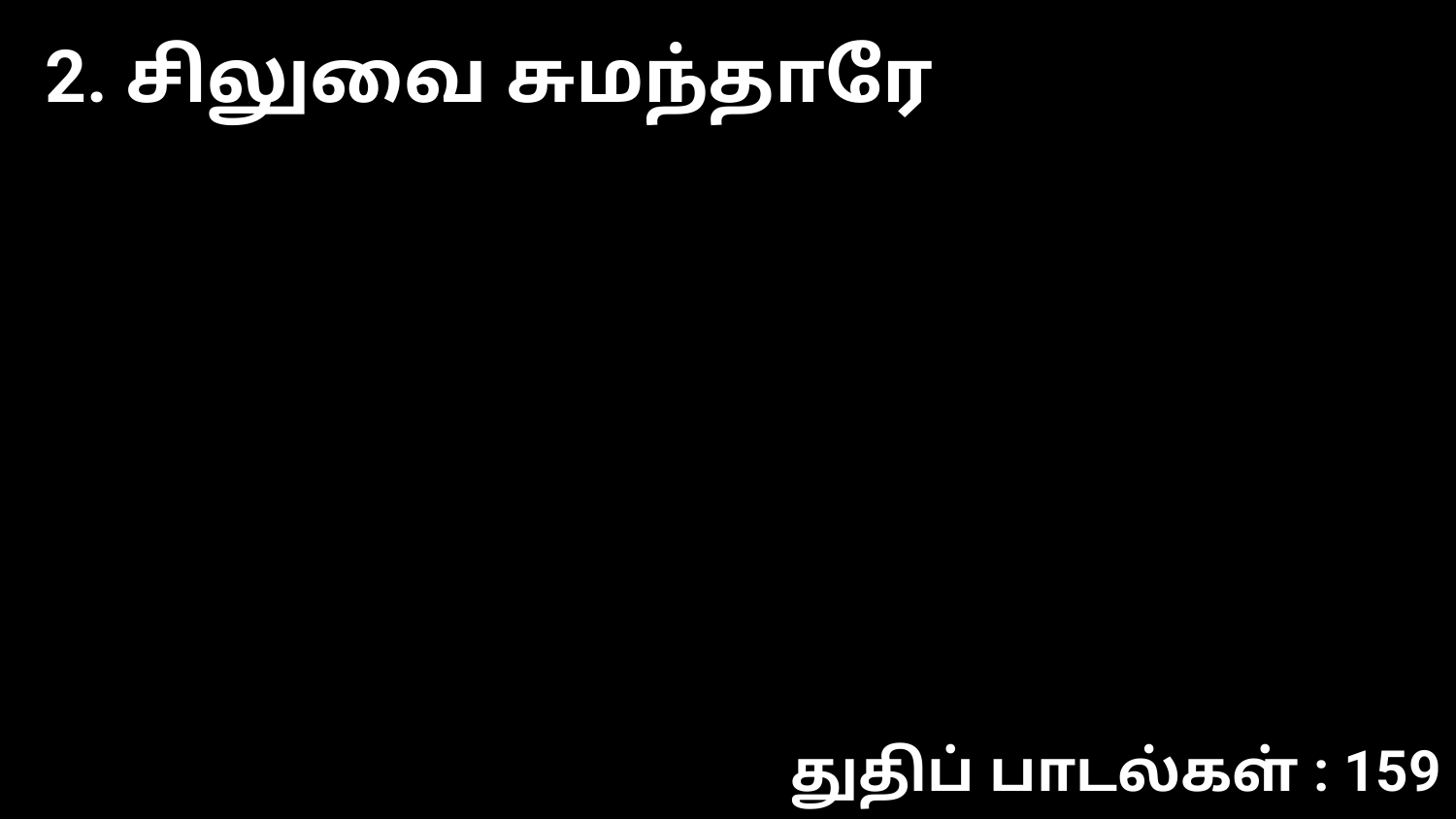

2. சிலுவை சுமந்தாரே
துதிப் பாடல்கள் : 159